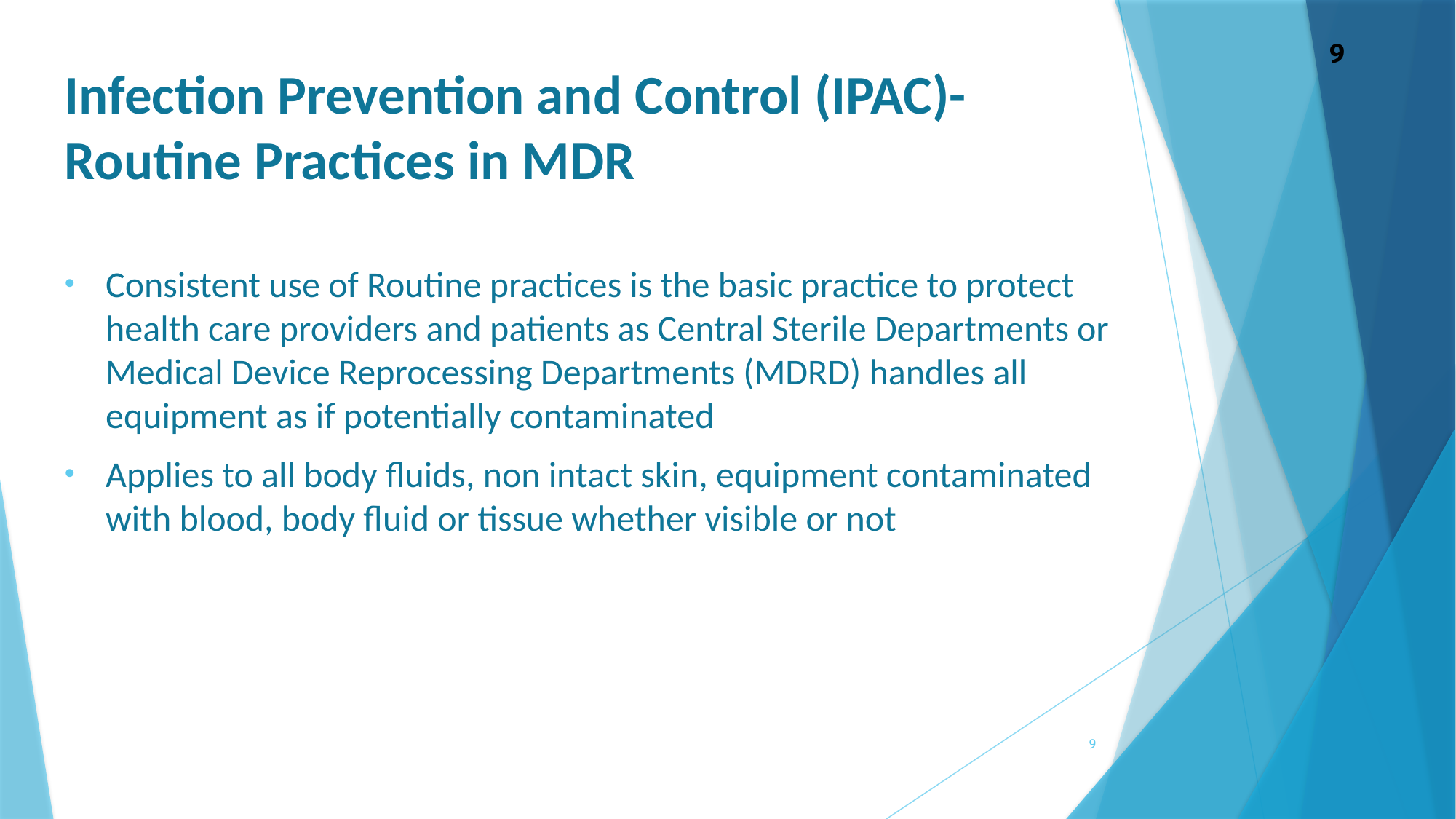

# Infection Prevention and Control (IPAC)-Routine Practices in MDR

Consistent use of Routine practices is the basic practice to protect health care providers and patients as Central Sterile Departments or Medical Device Reprocessing Departments (MDRD) handles all equipment as if potentially contaminated
Applies to all body fluids, non intact skin, equipment contaminated with blood, body fluid or tissue whether visible or not
9